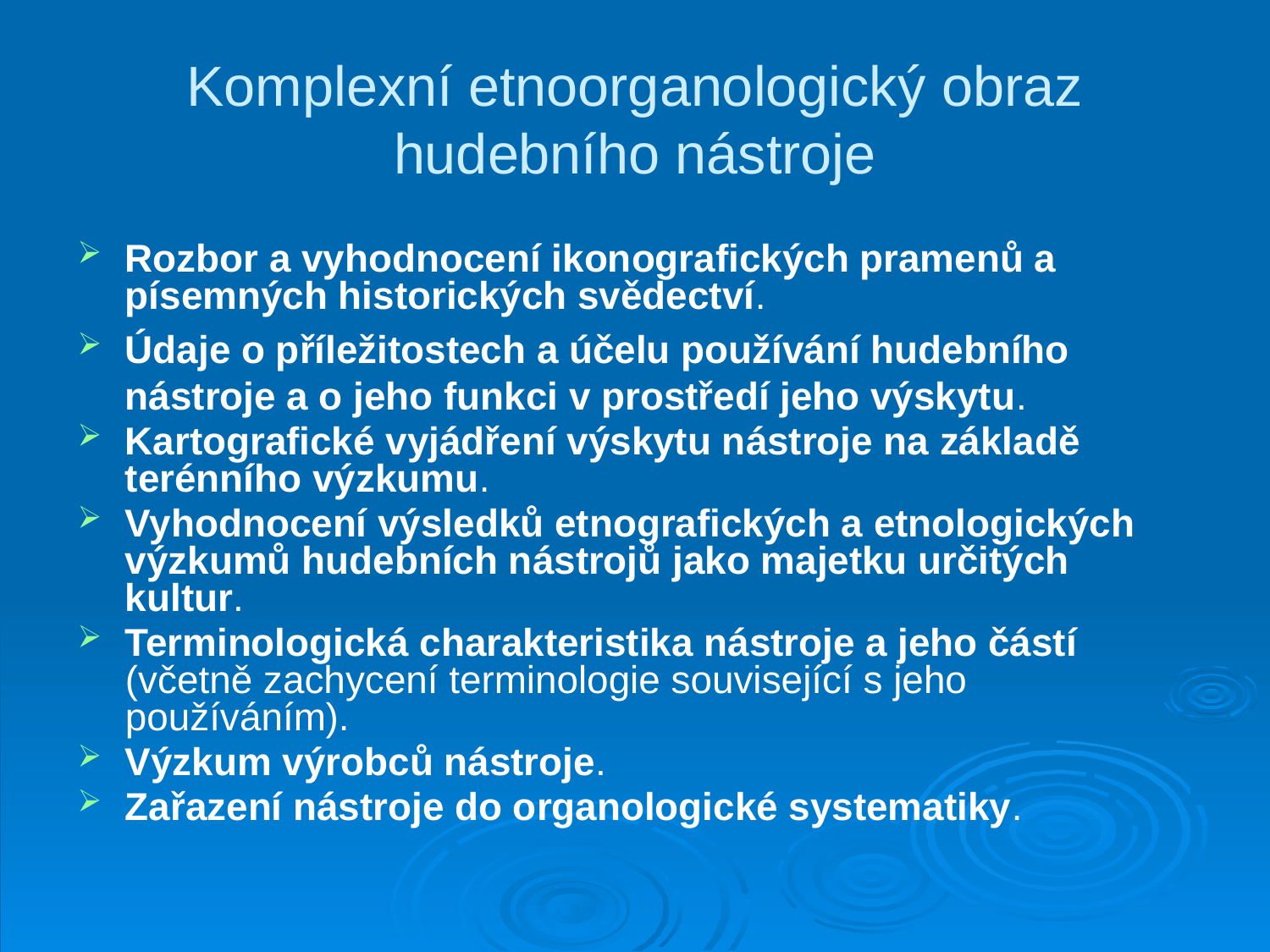

# Komplexní etnoorganologický obraz hudebního nástroje
Rozbor a vyhodnocení ikonografických pramenů a písemných historických svědectví.
Údaje o příležitostech a účelu používání hudebního nástroje a o jeho funkci v prostředí jeho výskytu.
Kartografické vyjádření výskytu nástroje na základě terénního výzkumu.
Vyhodnocení výsledků etnografických a etnologických výzkumů hudebních nástrojů jako majetku určitých kultur.
Terminologická charakteristika nástroje a jeho částí (včetně zachycení terminologie související s jeho používáním).
Výzkum výrobců nástroje.
Zařazení nástroje do organologické systematiky.